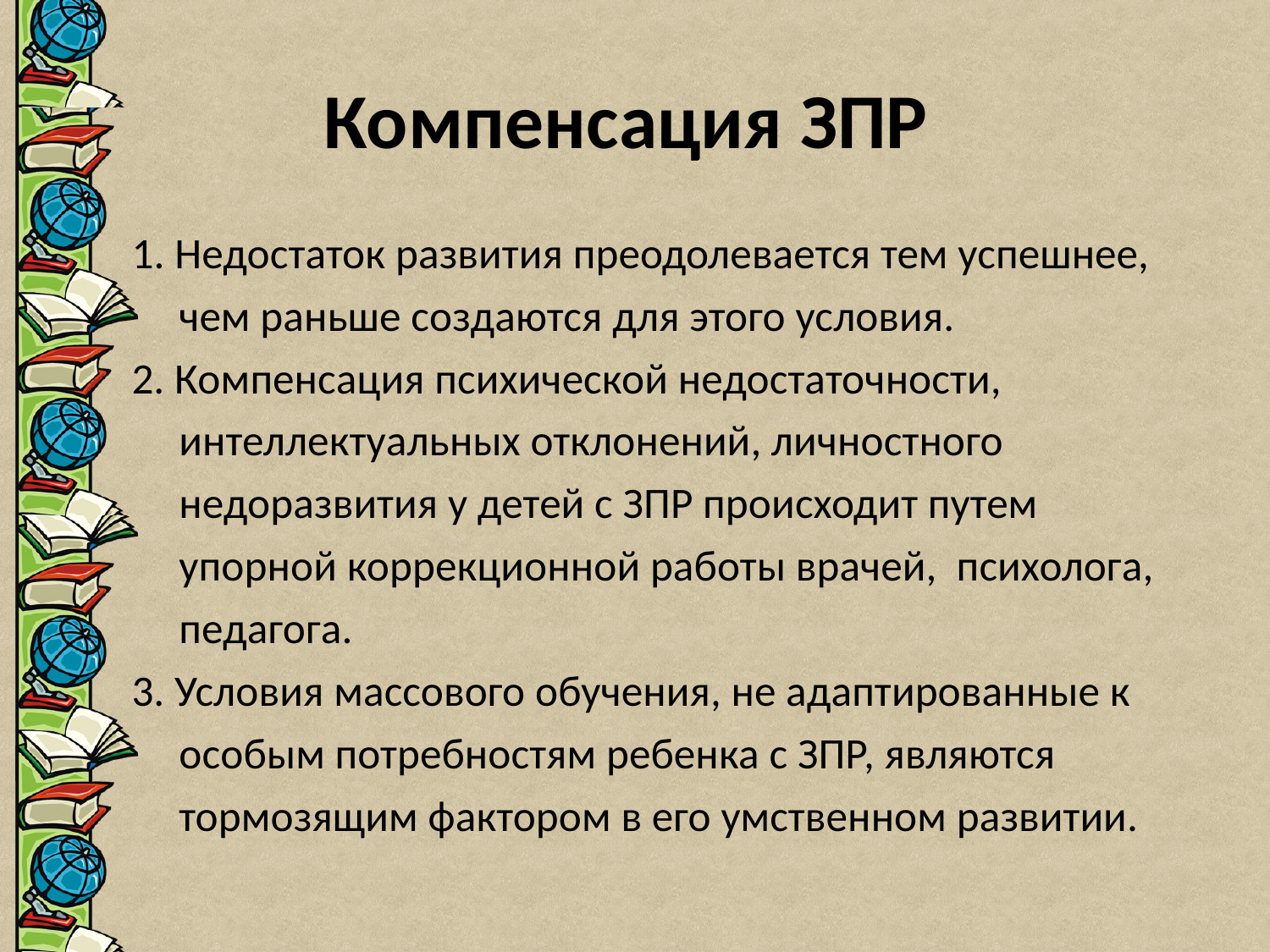

# Компенсация ЗПР
1. Недостаток развития преодолевается тем успешнее, чем раньше создаются для этого условия.
2. Компенсация психической недостаточности, интеллектуальных отклонений, личностного недоразвития у детей с ЗПР происходит путем упорной коррекционной работы врачей,  психолога, педагога.
3. Условия массового обучения, не адаптированные к особым потребностям ребенка с ЗПР, являются тормозящим фактором в его умственном развитии.